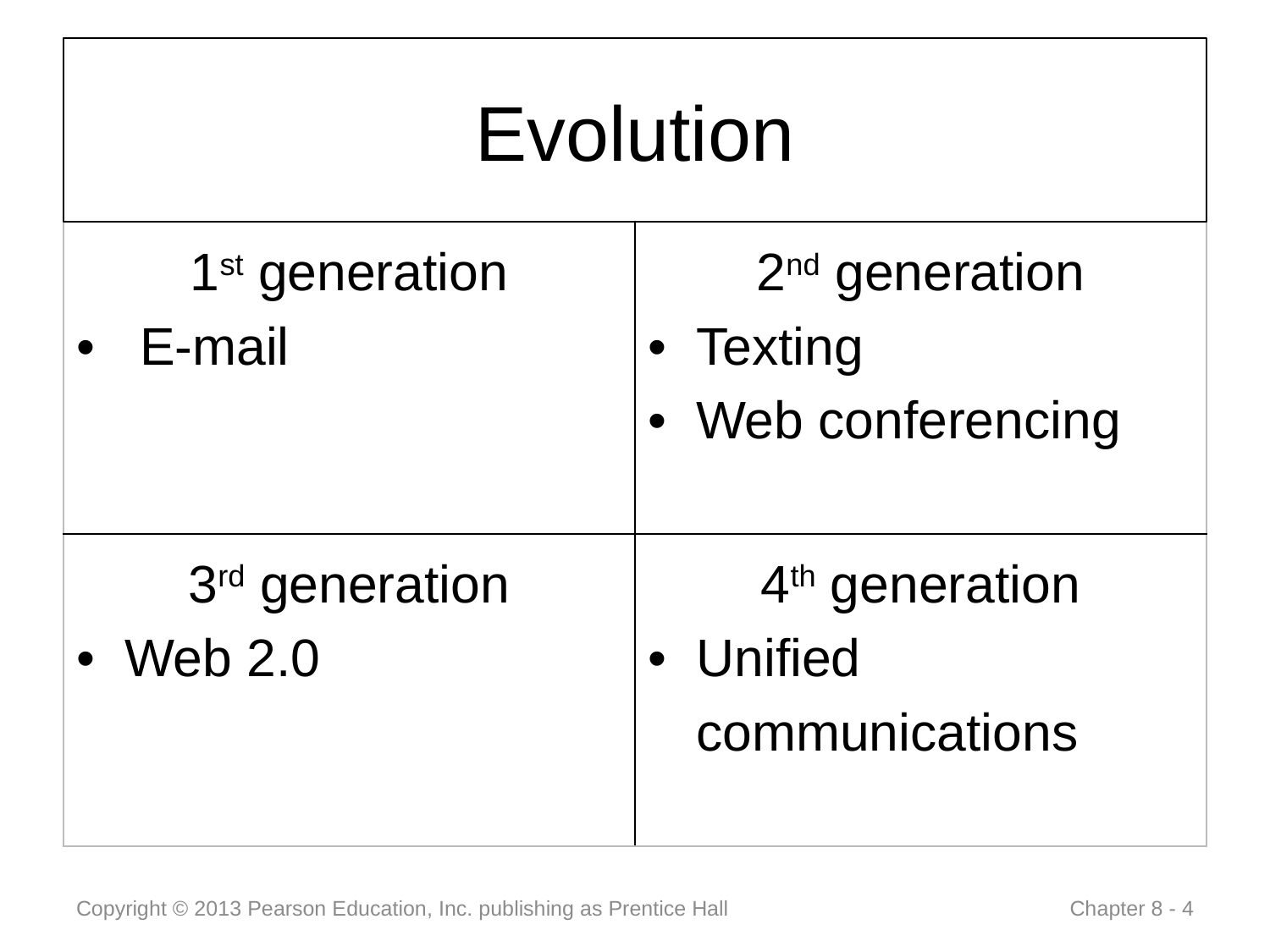

#
Evolution
| 1st generation E-mail | 2nd generation Texting Web conferencing |
| --- | --- |
| 3rd generation Web 2.0 | 4th generation Unified communications |
Copyright © 2013 Pearson Education, Inc. publishing as Prentice Hall
 Chapter 8 - 4